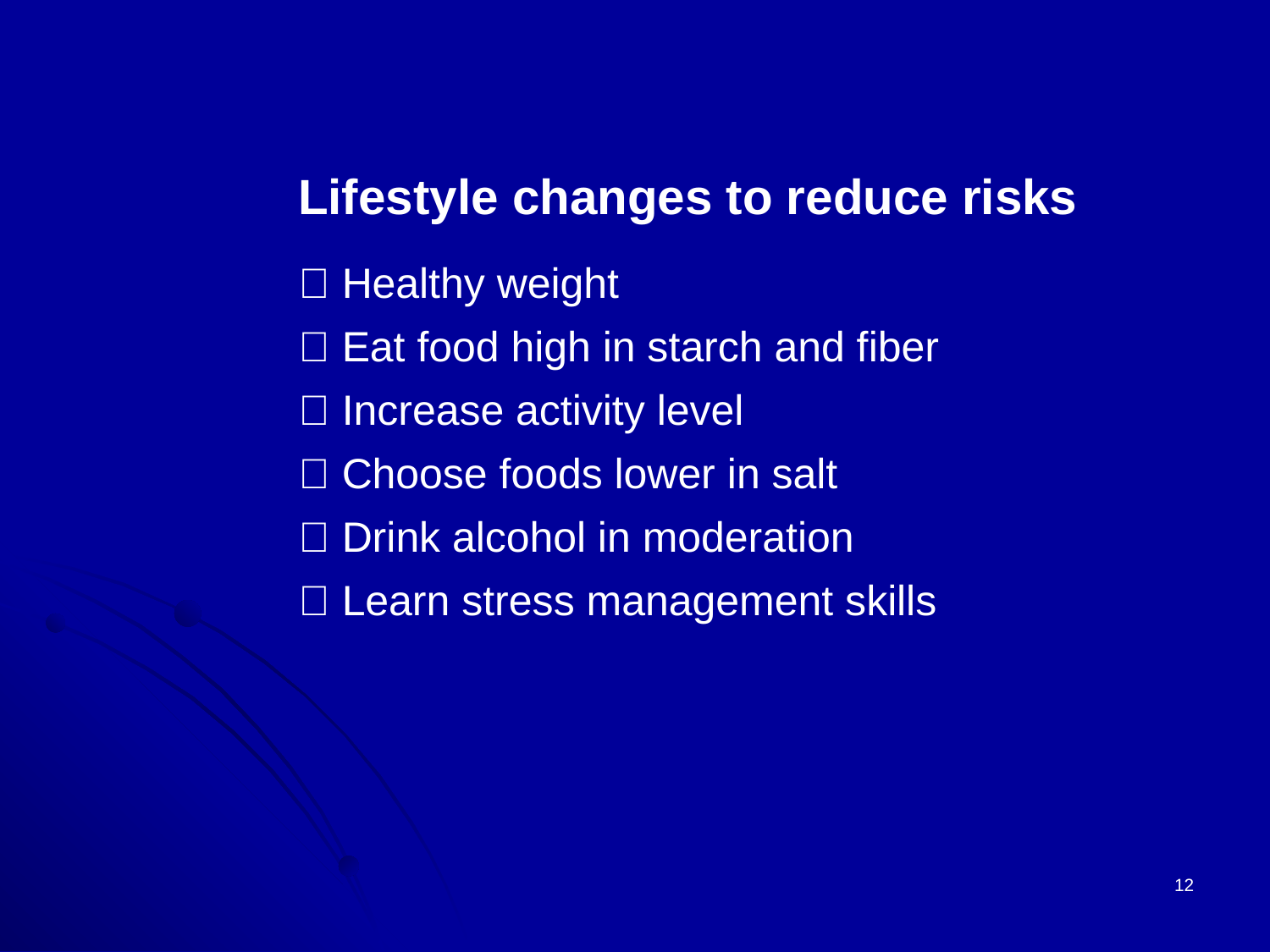

Lifestyle changes to reduce risks

􀂄 Healthy weight
􀂄 Eat food high in starch and fiber
􀂄 Increase activity level
􀂄 Choose foods lower in salt
􀂄 Drink alcohol in moderation
􀂄 Learn stress management skills
12